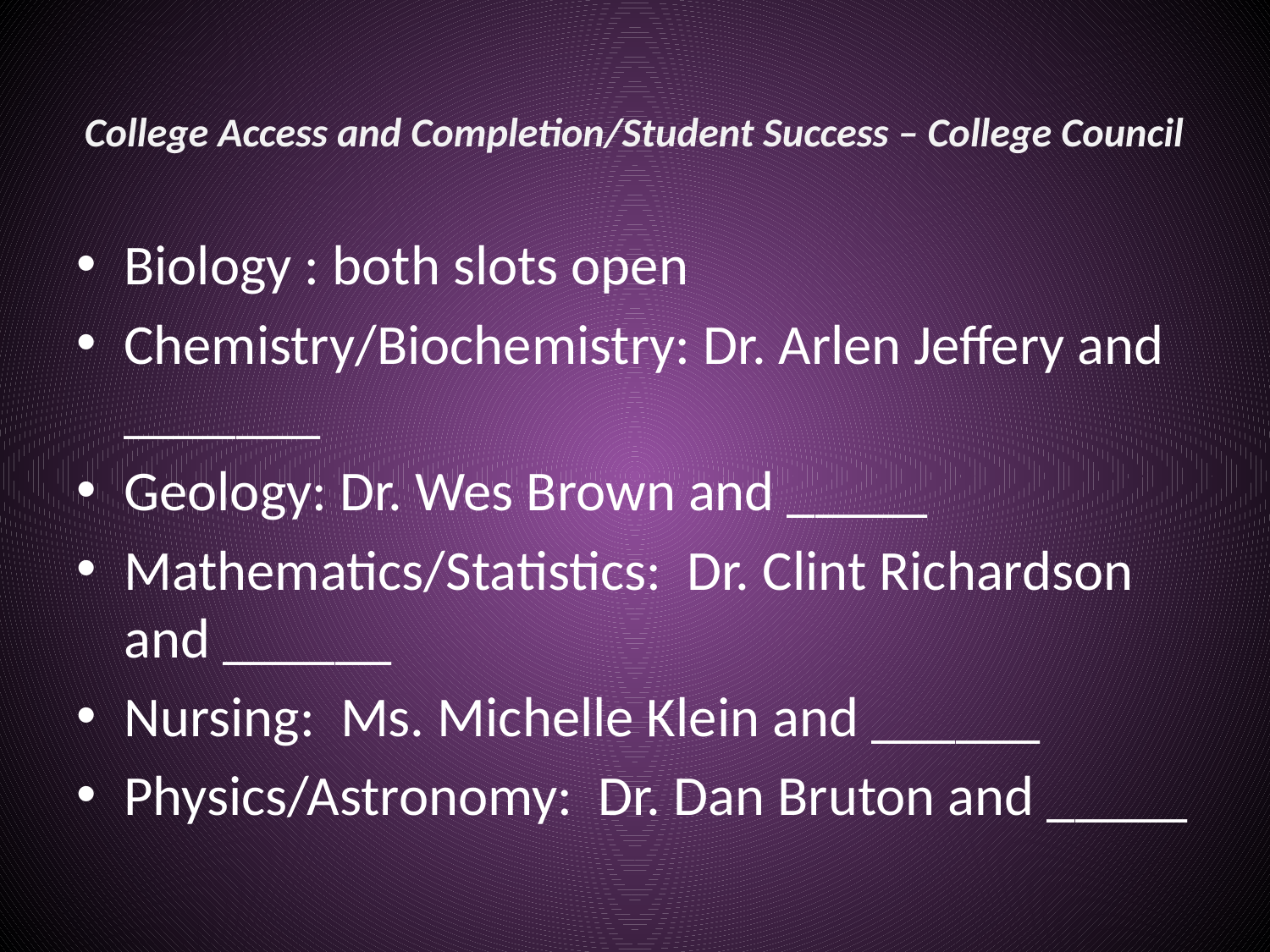

# College Access and Completion/Student Success – College Council
Biology : both slots open
Chemistry/Biochemistry: Dr. Arlen Jeffery and _______
Geology: Dr. Wes Brown and _____
Mathematics/Statistics:  Dr. Clint Richardson and ______
Nursing:  Ms. Michelle Klein and ______
Physics/Astronomy:  Dr. Dan Bruton and _____